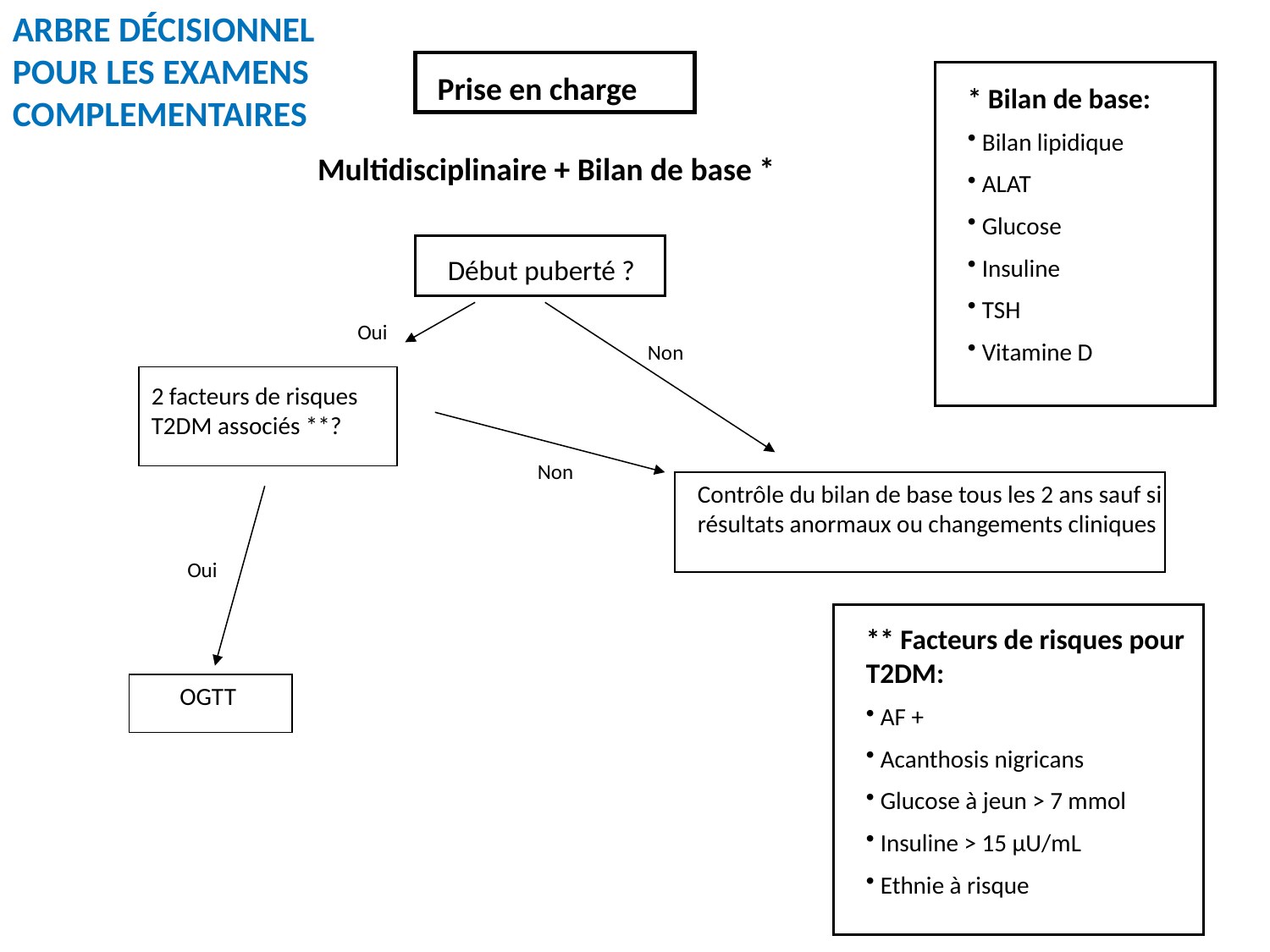

ARBRE DÉCISIONNEL POUR LES EXAMENS COMPLEMENTAIRES

Prise en charge

* Bilan de base:
 Bilan lipidique
 ALAT
 Glucose
 Insuline
 TSH
 Vitamine D
Multidisciplinaire + Bilan de base *

Début puberté ?

Oui

Non

2 facteurs de risques T2DM associés **?

Non

Contrôle du bilan de base tous les 2 ans sauf si résultats anormaux ou changements cliniques

Oui

** Facteurs de risques pour T2DM:
 AF +
 Acanthosis nigricans
 Glucose à jeun > 7 mmol
 Insuline > 15 µU/mL
 Ethnie à risque

OGTT